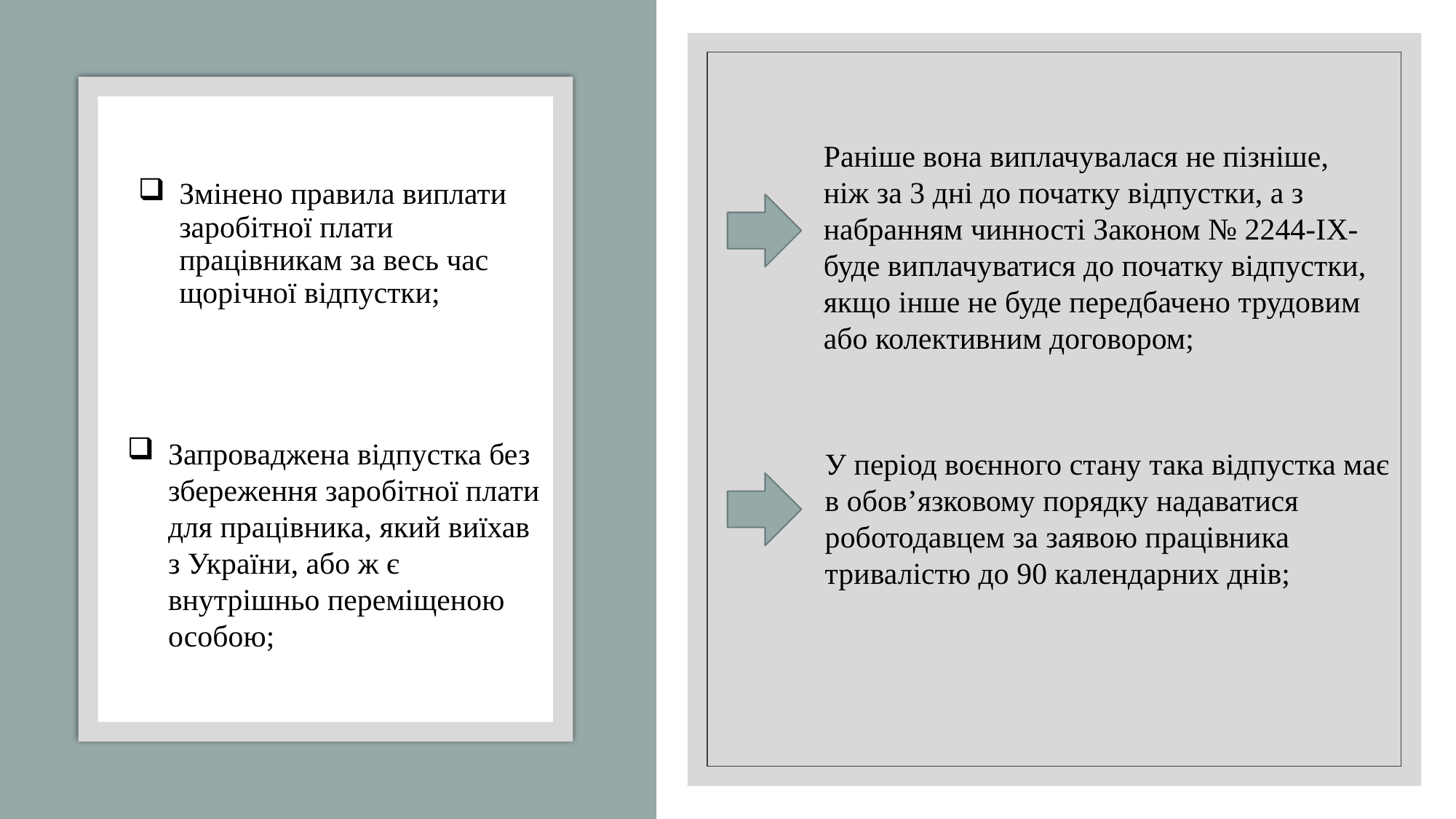

Раніше вона виплачувалася не пізніше, ніж за 3 дні до початку відпустки, а з набранням чинності Законом № 2244-IX- буде виплачуватися до початку відпустки, якщо інше не буде передбачено трудовим або колективним договором;

Змінено правила виплати заробітної плати працівникам за весь час щорічної відпустки;

Запроваджена відпустка без збереження заробітної плати для працівника, який виїхав з України, або ж є внутрішньо переміщеною особою;
У період воєнного стану така відпустка має в обов’язковому порядку надаватися роботодавцем за заявою працівника тривалістю до 90 календарних днів;